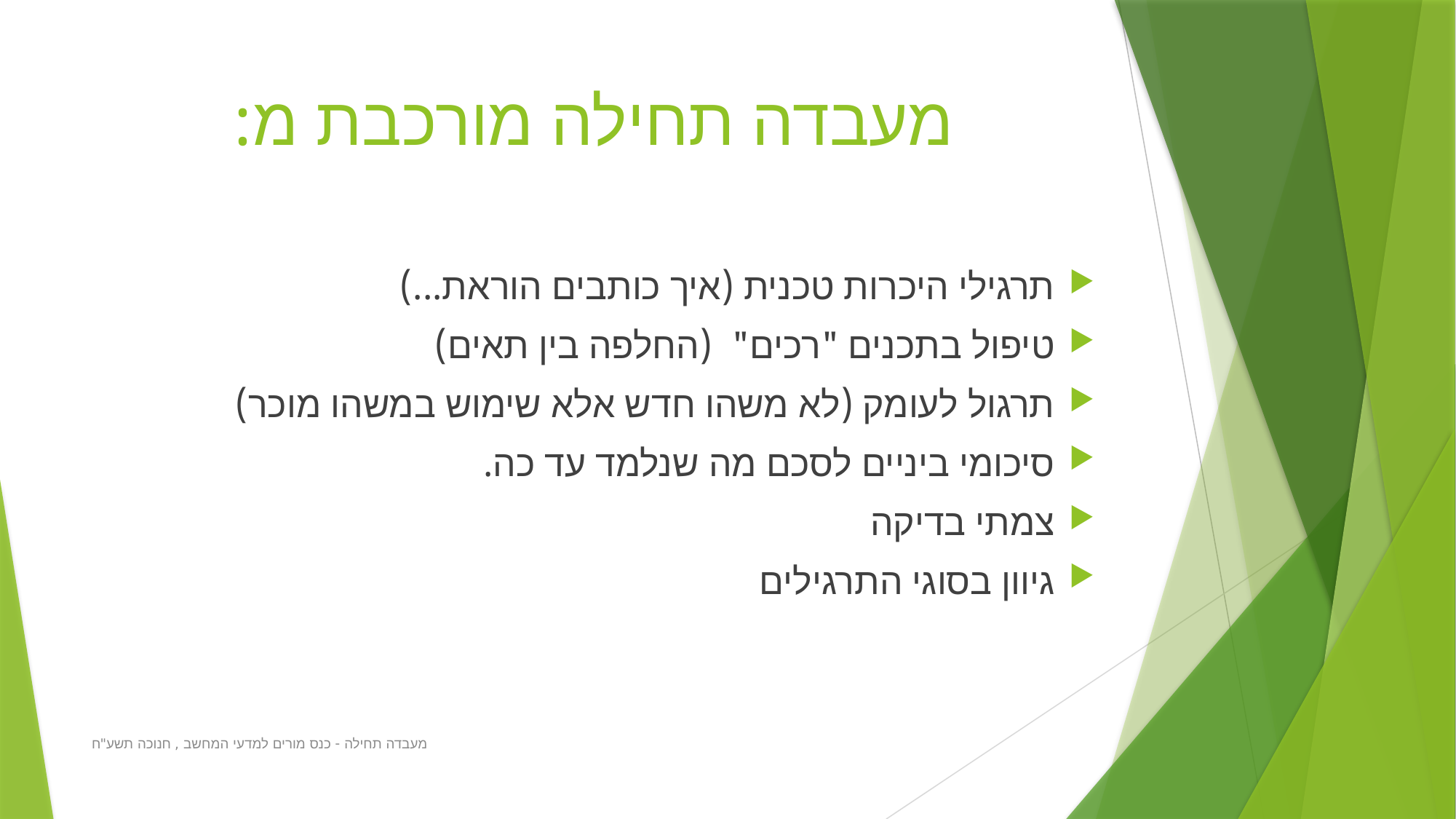

# מעבדה תחילה מורכבת מ:
תרגילי היכרות טכנית (איך כותבים הוראת...)
טיפול בתכנים "רכים"  (החלפה בין תאים)
תרגול לעומק (לא משהו חדש אלא שימוש במשהו מוכר)
סיכומי ביניים לסכם מה שנלמד עד כה.
צמתי בדיקה
גיוון בסוגי התרגילים

מעבדה תחילה - כנס מורים למדעי המחשב , חנוכה תשע"ח